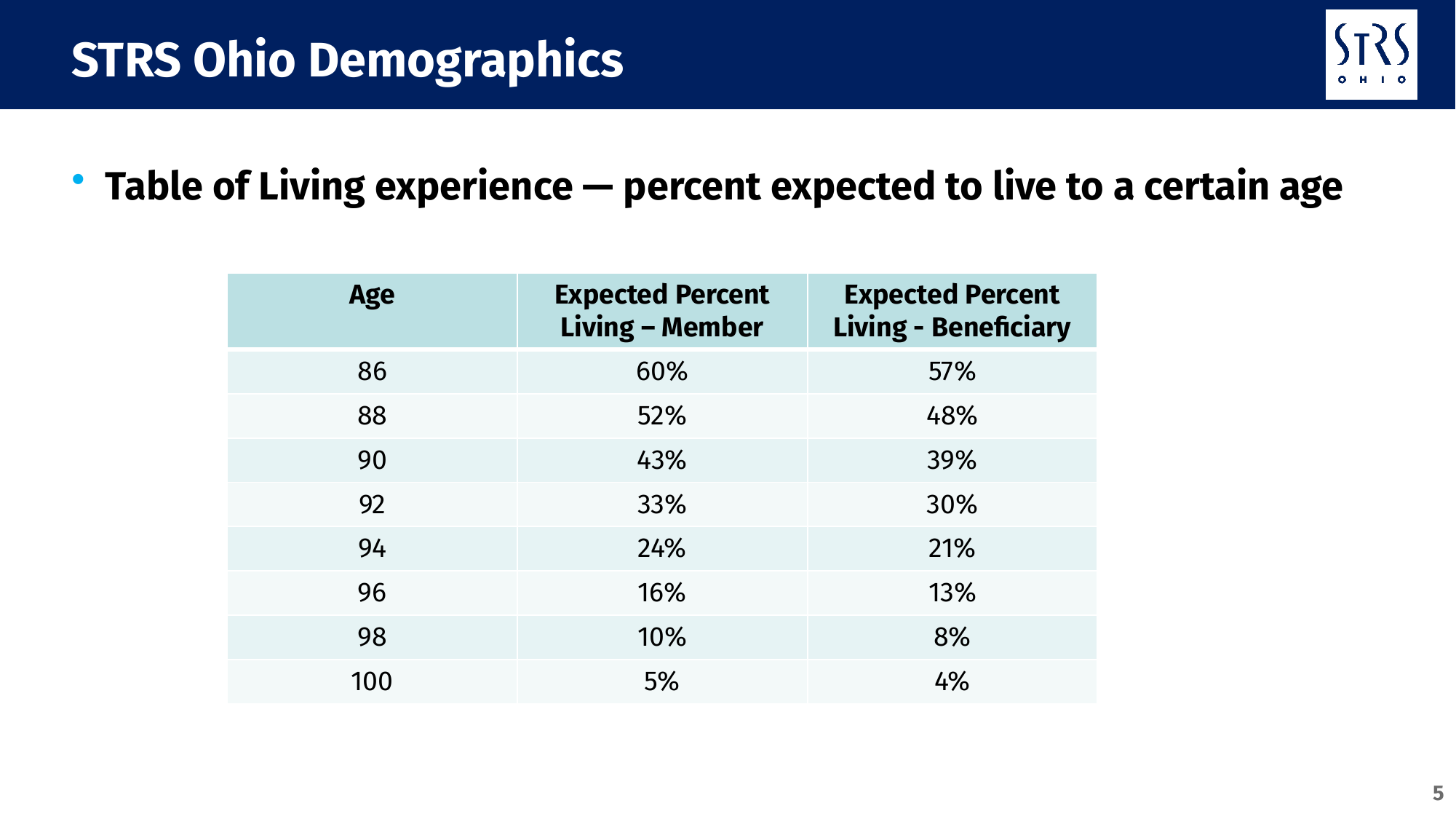

# STRS Ohio Demographics
Table of Living experience — percent expected to live to a certain age

| Age | Expected Percent Living – Member | Expected Percent Living - Beneficiary |
| --- | --- | --- |
| 86 | 60% | 57% |
| 88 | 52% | 48% |
| 90 | 43% | 39% |
| 92 | 33% | 30% |
| 94 | 24% | 21% |
| 96 | 16% | 13% |
| 98 | 10% | 8% |
| 100 | 5% | 4% |
5